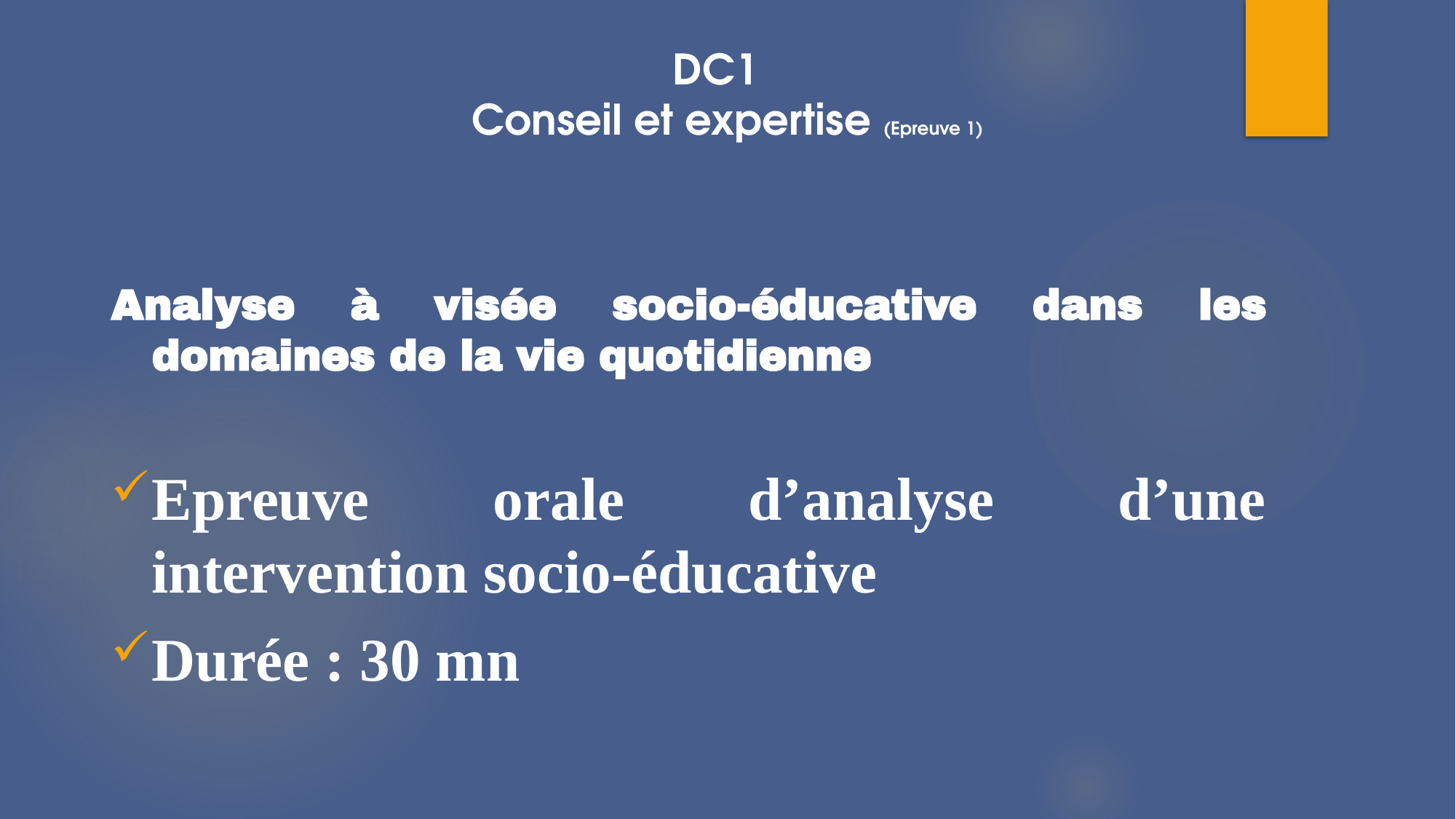

# DC1 Conseil et expertise (Epreuve 1)

Analyse à visée socio-éducative dans les domaines de la vie quotidienne

Epreuve orale d’analyse d’une intervention socio-éducative
Durée : 30 mn